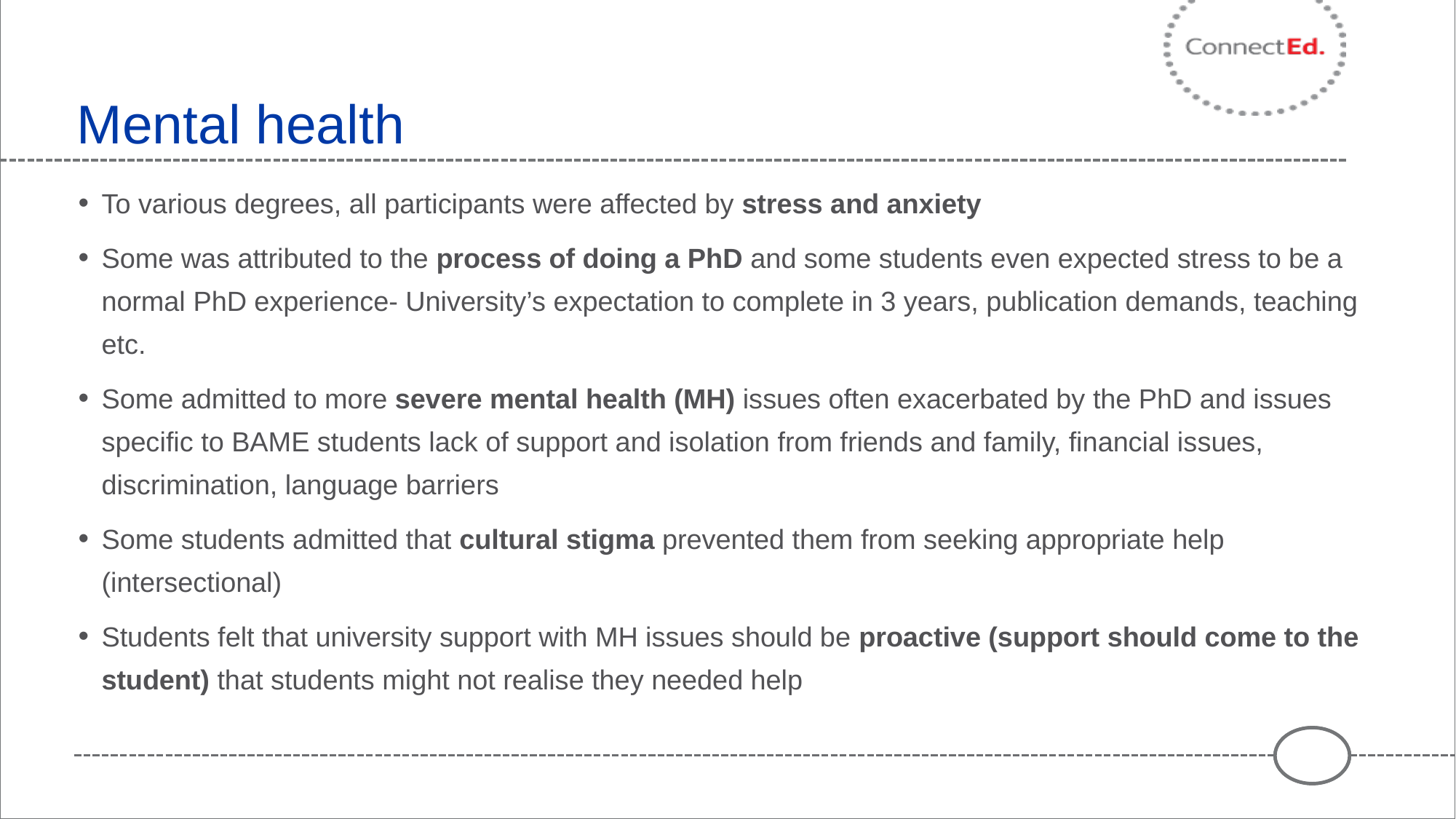

# Mental health
To various degrees, all participants were affected by stress and anxiety
Some was attributed to the process of doing a PhD and some students even expected stress to be a normal PhD experience- University’s expectation to complete in 3 years, publication demands, teaching etc.
Some admitted to more severe mental health (MH) issues often exacerbated by the PhD and issues specific to BAME students lack of support and isolation from friends and family, financial issues, discrimination, language barriers
Some students admitted that cultural stigma prevented them from seeking appropriate help (intersectional)
Students felt that university support with MH issues should be proactive (support should come to the student) that students might not realise they needed help